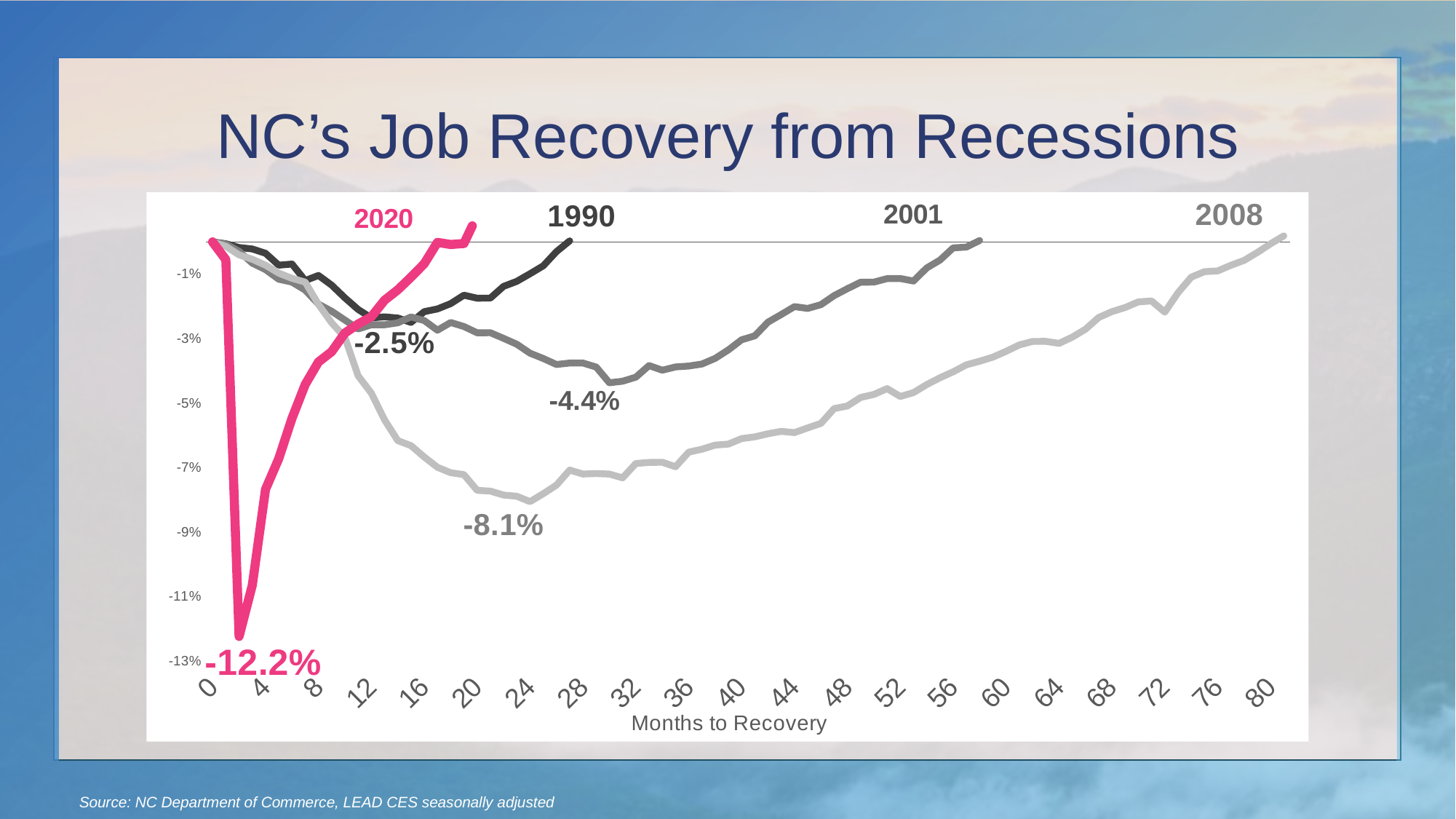

# NC’s Job Recovery from Recessions

### Chart

| Category | 1990 | 2001 | 2008 | 2020 |
|---|---|---|---|---|
| 0 | 0.0 | 0.0 | 0.0 | 0.0 |
| 1 | -0.0005416772877899566 | -0.0006351948777885055 | -0.0013427646565160052 | -0.00549082340733695 |
| 2 | -0.0017206219729798623 | -0.002896488642715585 | -0.004004316029253087 | -0.12239780367063706 |
| 3 | -0.0021667091511598266 | -0.0065806189338889175 | -0.005371058626064021 | -0.10642253399338507 |
| 4 | -0.0035049706856997197 | -0.008562426952589054 | -0.007193382088478599 | -0.07674182321278021 |
| 5 | -0.007201121590619424 | -0.0115605467757508 | -0.009663109938856253 | -0.06720854320240385 |
| 6 | -0.006850624522049452 | -0.012449819604654707 | -0.011269631938616473 | -0.05471367733846386 |
| 7 | -0.011948763701249044 | -0.01493978352558565 | -0.012444551013067977 | -0.04420761365355931 |
| 8 | -0.010387458577619168 | -0.019259108694547486 | -0.019350197818007432 | -0.037225188611945785 |
| 9 | -0.013382615345398929 | -0.021469586869251486 | -0.025056947608200455 | -0.034047428608486995 |
| 10 | -0.017333673209278613 | -0.02421362874129783 | -0.029588778323941974 | -0.02825396139129683 |
| 11 | -0.020934234004588326 | -0.026983078408455714 | -0.04150581465052152 | -0.025465314857649322 |
| 12 | -0.023547030333928118 | -0.025687280857767163 | -0.04690085121688047 | -0.023195486283750188 |
| 13 | -0.023228396635228143 | -0.025687280857767163 | -0.05517324061863086 | -0.018072158931235004 |
| 14 | -0.023578893703798114 | -0.025077493775090196 | -0.06162330655796667 | -0.014851164097797185 |
| 15 | -0.024949018608208005 | -0.0232481325270593 | -0.06318187267713703 | -0.010916794569705355 |
| 16 | -0.02160336477185827 | -0.02436607551196707 | -0.06670662990049155 | -0.0067446334767288525 |
| 17 | -0.020774917155238336 | -0.02738960313024036 | -0.06989569595971706 | -0.00012970448993709333 |
| 18 | -0.01911802192199847 | -0.024975862594644037 | -0.07157415178036207 | -0.0007782269396225599 |
| 19 | -0.01650522559265868 | -0.026220844555109507 | -0.07217360028773528 | -0.0004755831297693422 |
| 20 | -0.017429263318888607 | -0.028177244778698103 | -0.07704112216760581 | 0.008171382866036879 |
| 21 | -0.017397399949018608 | -0.028151836983586566 | -0.07728090157055509 | None |
| 22 | -0.013764975783838899 | -0.02990497484628284 | -0.07850377652559645 | None |
| 23 | -0.012203670660209024 | -0.03173433609431373 | -0.07888742357031531 | None |
| 24 | -0.009845781289829212 | -0.03450378576147162 | -0.08054190145066539 | None |
| 25 | -0.007392301809839409 | -0.03615529244372173 | -0.07809615154058266 | None |
| 26 | -0.0029951567677797605 | -0.03801006148686417 | -0.07541062222755066 | None |
| 27 | 0.000350497068569972 | -0.037552721174856446 | -0.07075890181033449 | None |
| 28 | None | -0.037552721174856446 | -0.07198177676537586 | None |
| 29 | None | -0.038797703135321916 | -0.07183790912360628 | None |
| 30 | None | -0.04367599979673764 | -0.07200575470567078 | None |
| 31 | None | -0.04319325168961838 | -0.07318067378012229 | None |
| 32 | None | -0.0419482697291529 | -0.06872077688526555 | None |
| 33 | None | -0.03834036282331419 | -0.06838508572113655 | None |
| 34 | None | -0.039788607144671986 | -0.0683371298405467 | None |
| 35 | None | -0.03877229534021038 | -0.06972785037765256 | None |
| 36 | None | -0.038492809593983435 | -0.06519601966191105 | None |
| 37 | None | -0.03785761471619493 | -0.06428485793070375 | None |
| 38 | None | -0.03610447685349865 | -0.06301402709507253 | None |
| 39 | None | -0.03348747395701001 | -0.06270231387123847 | None |
| 40 | None | -0.030362315158290562 | -0.06099988011029853 | None |
| 41 | None | -0.029117333197825092 | -0.060448387483515165 | None |
| 42 | None | -0.024848823619086337 | -0.05948926987171802 | None |
| 43 | None | -0.022485898673713096 | -0.05874595372257523 | None |
| 44 | None | -0.020046750343005234 | -0.05912960076729409 | None |
| 45 | None | -0.02060572183545912 | -0.05766694640930344 | None |
| 46 | None | -0.019436963260328267 | -0.05627622587219758 | None |
| 47 | None | -0.016642105798058845 | -0.0516964392758662 | None |
| 48 | None | -0.014482443213577926 | -0.050881189305838626 | None |
| 49 | None | -0.012475227399766248 | -0.04824361587339648 | None |
| 50 | None | -0.012449819604654707 | -0.04730847620189426 | None |
| 51 | None | -0.011357284414858478 | -0.04548615273947968 | None |
| 52 | None | -0.011331876619746939 | -0.0479319026495624 | None |
| 53 | None | -0.012119518268204685 | -0.04673300563481597 | None |
| 54 | None | -0.00805427105035825 | -0.04423929984414339 | None |
| 55 | None | -0.005615122719650389 | -0.04212924109818966 | None |
| 56 | None | -0.0018293612480308958 | -0.040282939695480156 | None |
| 57 | None | -0.0015752832969154937 | -0.03810094712864165 | None |
| 58 | None | 0.00045734031200772395 | -0.03699796187507493 | None |
| 59 | None | None | -0.035727131039443714 | None |
| 60 | None | None | -0.03392878551732406 | None |
| 61 | None | None | -0.03193861647284498 | None |
| 62 | None | None | -0.03085960915957319 | None |
| 63 | None | None | -0.030835631219278264 | None |
| 64 | None | None | -0.031459057666946406 | None |
| 65 | None | None | -0.029540822443352117 | None |
| 66 | None | None | -0.027071094592974465 | None |
| 67 | None | None | -0.023426447668145306 | None |
| 68 | None | None | -0.021604124205730726 | None |
| 69 | None | None | -0.02033329337009951 | None |
| 70 | None | None | -0.018582903728569716 | None |
| 71 | None | None | -0.018295168445030572 | None |
| 72 | None | None | -0.021771969787795227 | None |
| 73 | None | None | -0.015753506773768133 | None |
| 74 | None | None | -0.010909962834192544 | None |
| 75 | None | None | -0.009207529073252608 | None |
| 76 | None | None | -0.00896774967030332 | None |
| 77 | None | None | -0.007217360028773529 | None |
| 78 | None | None | -0.005706749790193023 | None |
| 79 | None | None | -0.0032609998801102985 | None |
| 80 | None | None | -0.0005514926267833593 | None |
| 81 | None | None | 0.0018942572832993645 | None |
Source: NC Department of Commerce, LEAD CES seasonally adjusted